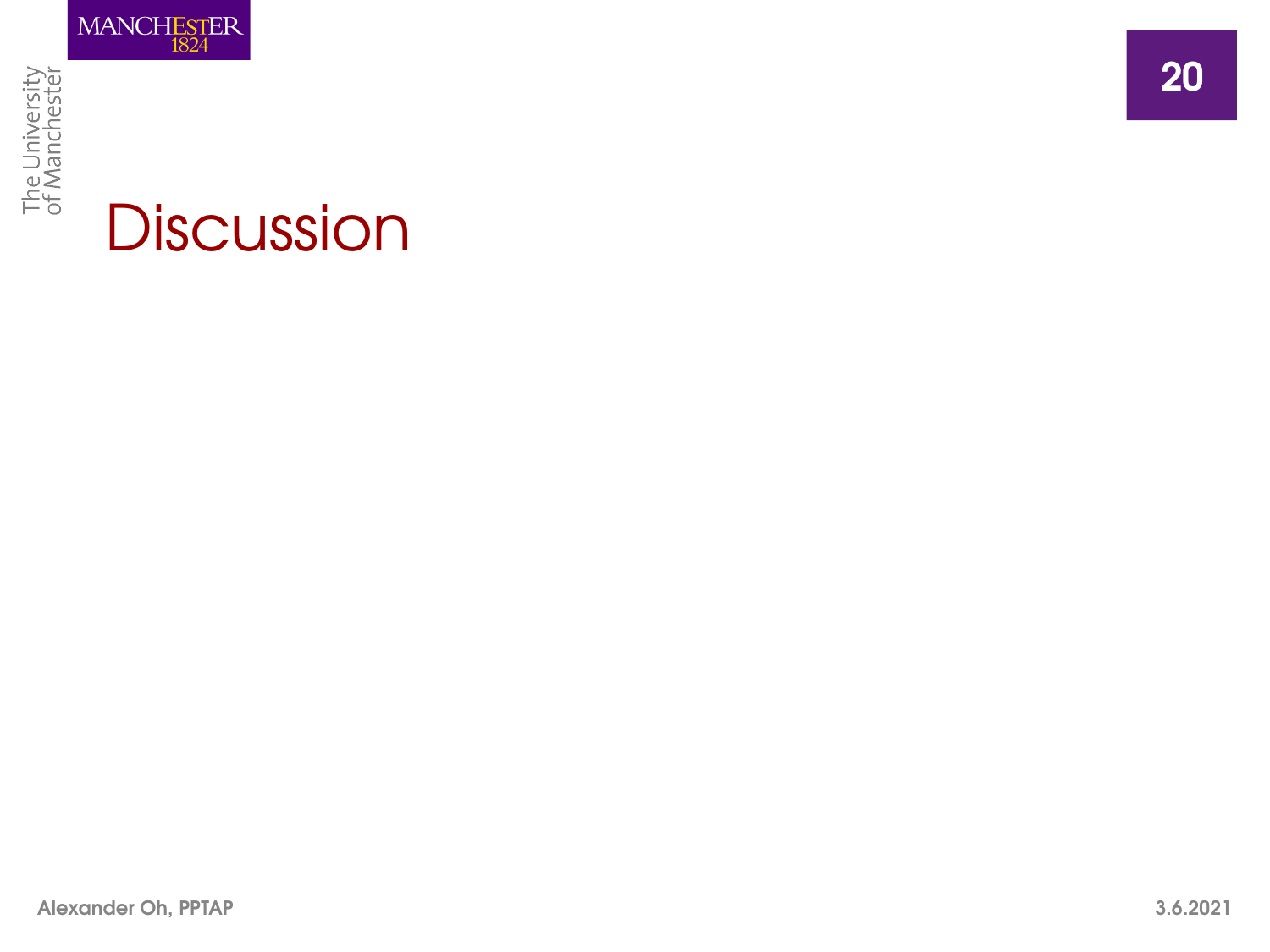

20
# Discussion

Alexander Oh, PPTAP
3.6.2021